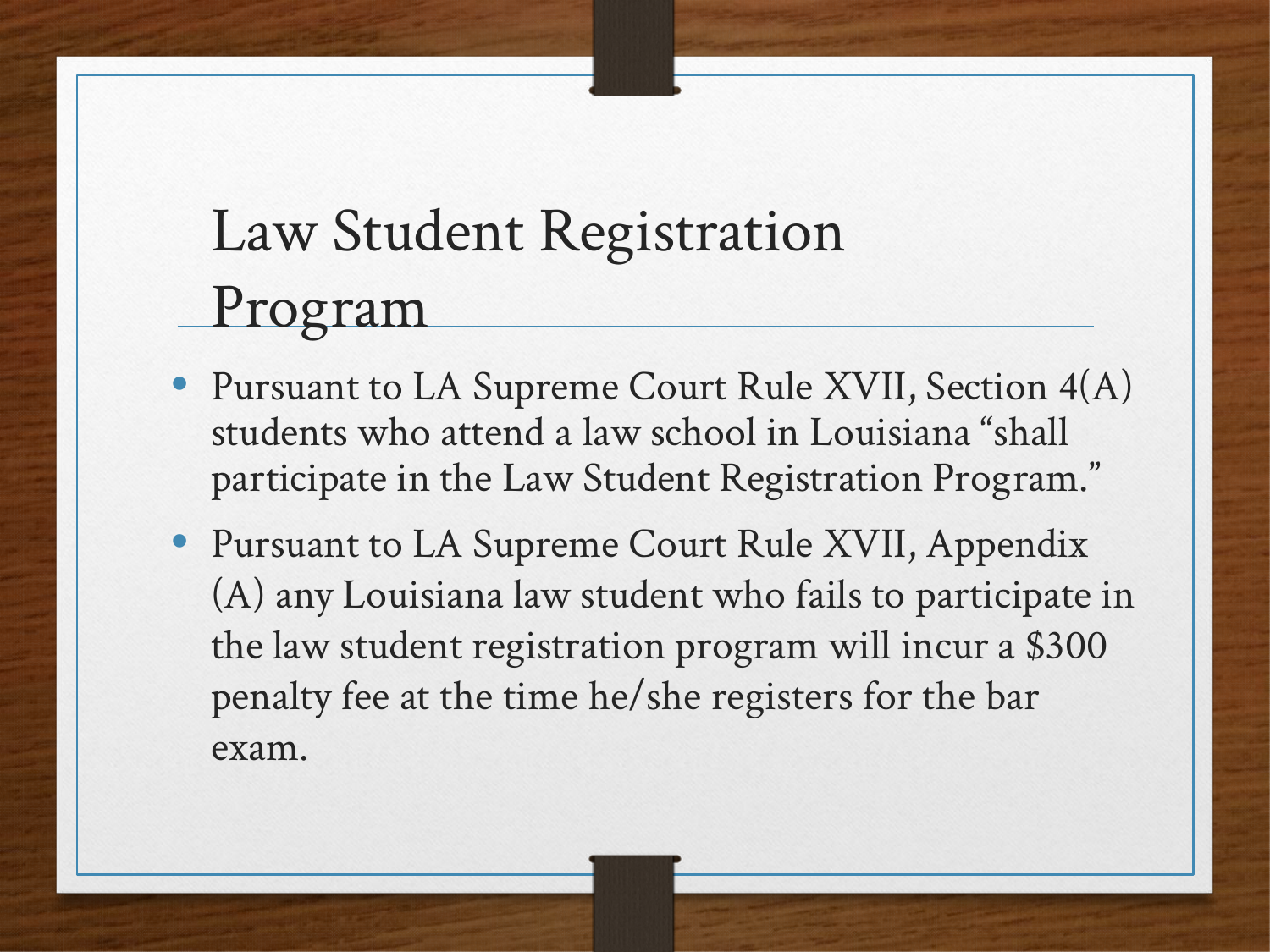

Law Student Registration Program

Pursuant to LA Supreme Court Rule XVII, Section 4(A) students who attend a law school in Louisiana “shall participate in the Law Student Registration Program.”
Pursuant to LA Supreme Court Rule XVII, Appendix (A) any Louisiana law student who fails to participate in the law student registration program will incur a $300 penalty fee at the time he/she registers for the bar exam.